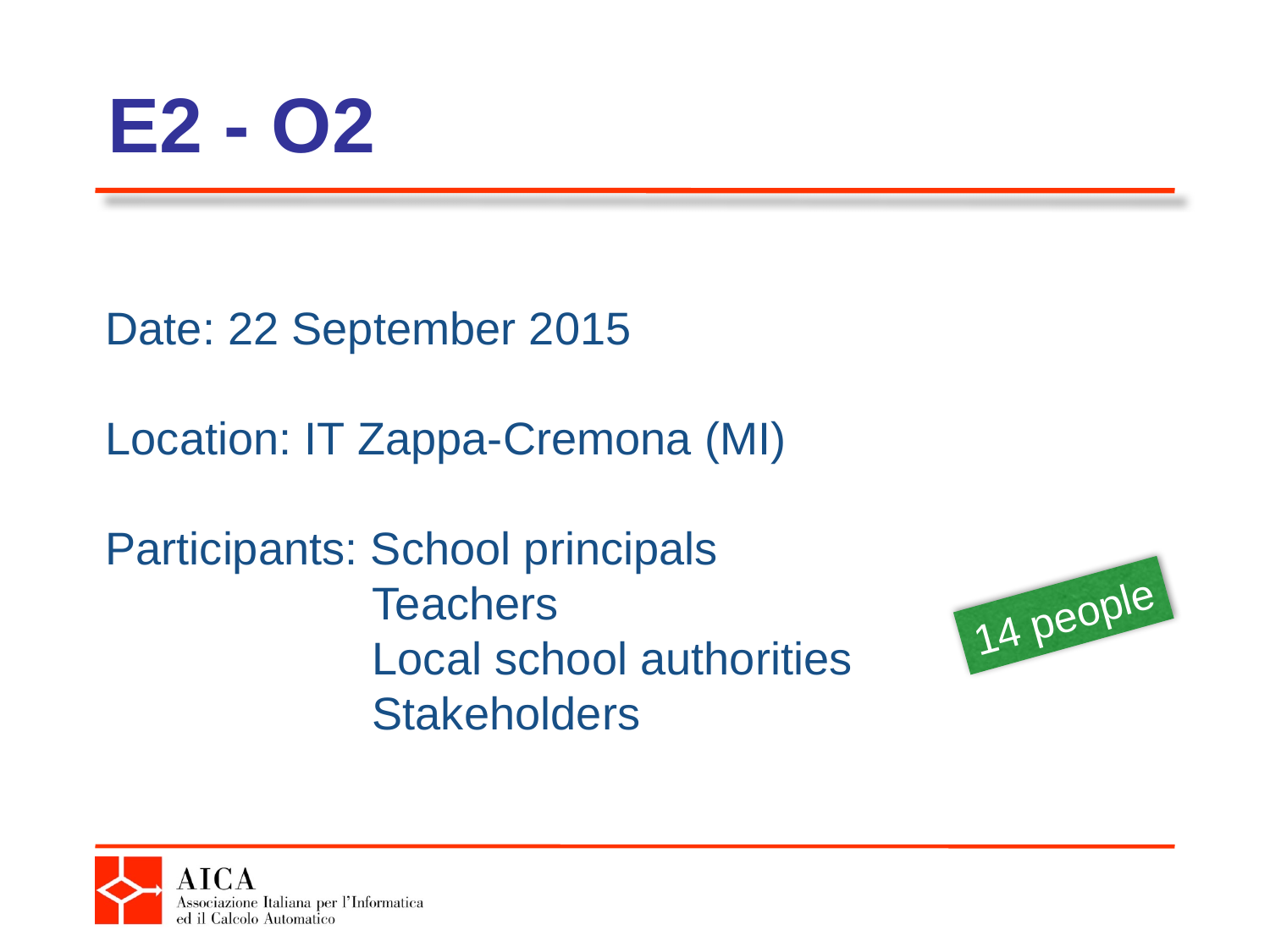

# E2 - O2
Date: 22 September 2015

Location: IT Zappa-Cremona (MI)

Participants: School principals
                     Teachers
                     Local school authorities
                     Stakeholders
14 people